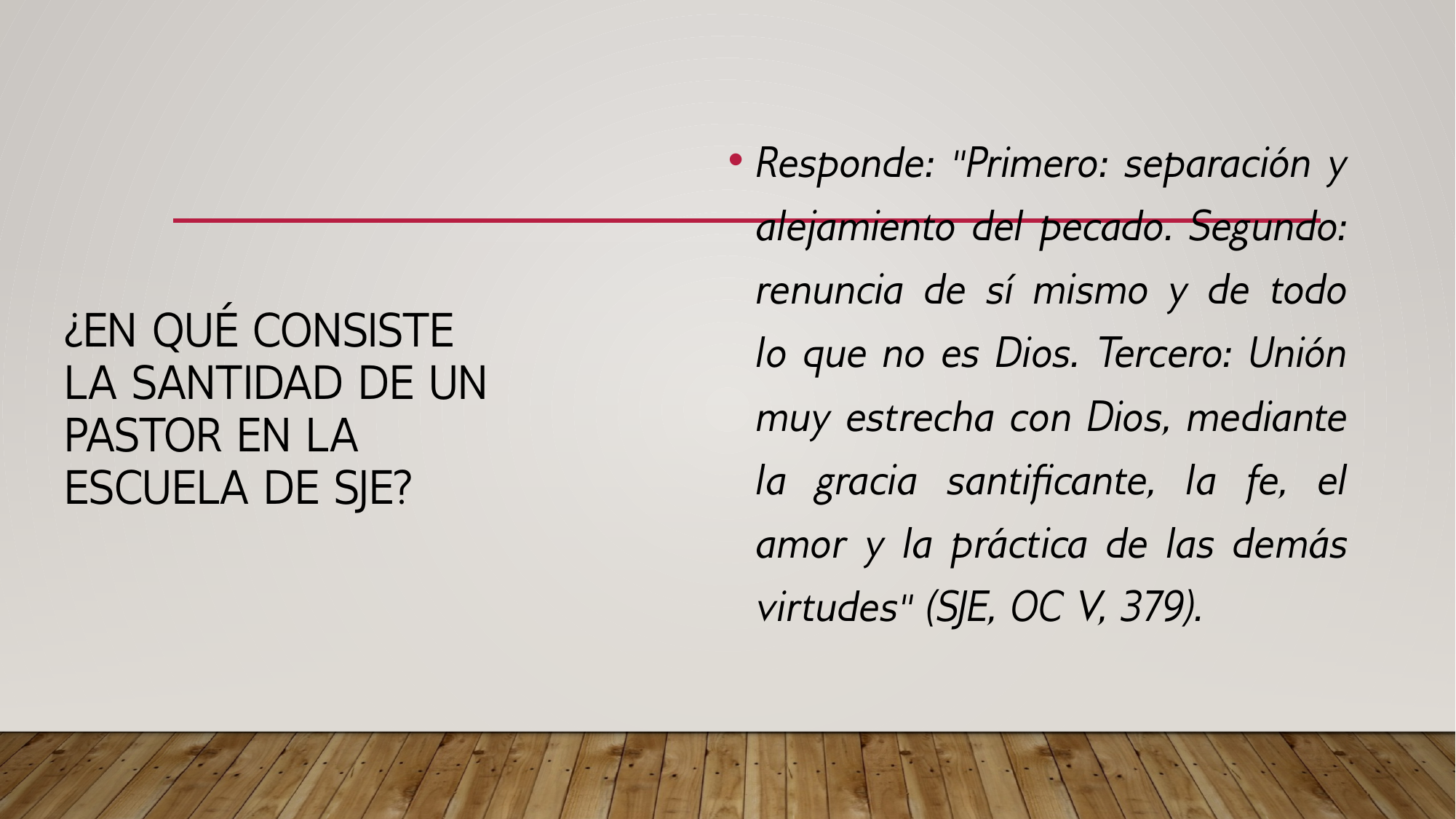

Responde: "Primero: separación y alejamiento del pecado. Segundo: renuncia de sí mismo y de todo lo que no es Dios. Tercero: Unión muy estrecha con Dios, mediante la gracia santificante, la fe, el amor y la práctica de las demás virtudes" (SJE, OC V, 379).

# ¿En qué consiste la santidad de un pastor en la escuela de SJE?